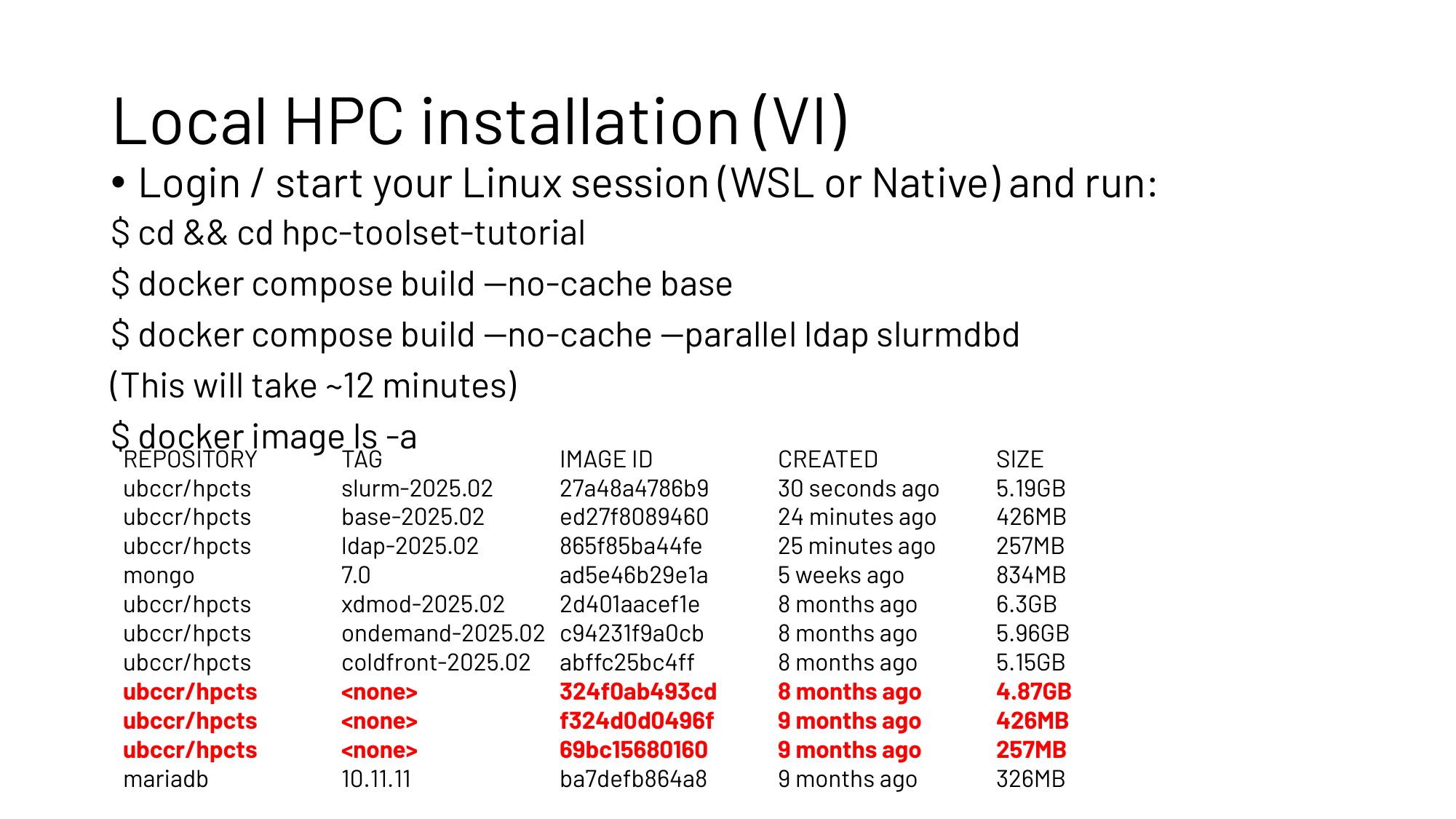

# Local HPC installation (VI)
Login / start your Linux session (WSL or Native) and run:
$ cd && cd hpc-toolset-tutorial
$ docker compose build --no-cache base
$ docker compose build --no-cache --parallel ldap slurmdbd
(This will take ~12 minutes)
$ docker image ls -a

REPOSITORY    	TAG                 	IMAGE ID       	CREATED          	SIZE
ubccr/hpcts   	slurm-2025.02       	27a48a4786b9   	30 seconds ago   	5.19GB
ubccr/hpcts   	base-2025.02        	ed27f8089460   	24 minutes ago   	426MB
ubccr/hpcts   	ldap-2025.02        	865f85ba44fe   	25 minutes ago   	257MB
mongo         	7.0                 	ad5e46b29e1a   	5 weeks ago      	834MB
ubccr/hpcts   	xdmod-2025.02       	2d401aacef1e   	8 months ago     	6.3GB
ubccr/hpcts   	ondemand-2025.02 	c94231f9a0cb   	8 months ago     	5.96GB
ubccr/hpcts   	coldfront-2025.02   	abffc25bc4ff   	8 months ago     	5.15GB
ubccr/hpcts   	<none>              	324f0ab493cd   	8 months ago     	4.87GB
ubccr/hpcts   	<none>              	f324d0d0496f   	9 months ago     	426MB
ubccr/hpcts   	<none>              	69bc15680160   	9 months ago     	257MB
mariadb       	10.11.11            	ba7defb864a8   	9 months ago     	326MB